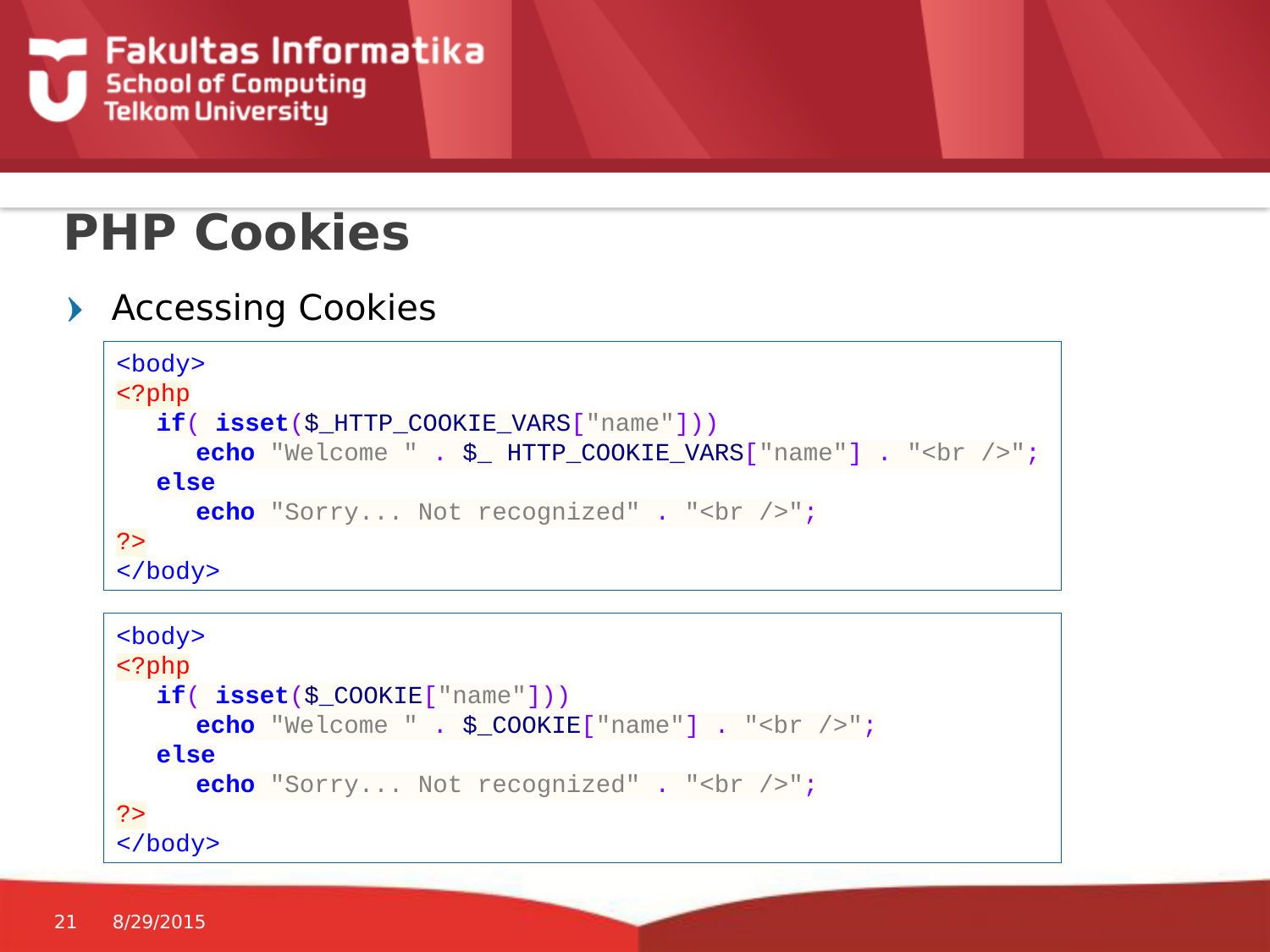

# PHP Cookies
Accessing Cookies
<body>
<?php
	if( isset($_HTTP_COOKIE_VARS["name"]))
		echo "Welcome " . $_ HTTP_COOKIE_VARS["name"] . "<br />";
	else
		echo "Sorry... Not recognized" . "<br />";
?>
</body>
<body>
<?php
	if( isset($_COOKIE["name"]))
		echo "Welcome " . $_COOKIE["name"] . "<br />";
	else
		echo "Sorry... Not recognized" . "<br />";
?>
</body>

21
8/29/2015